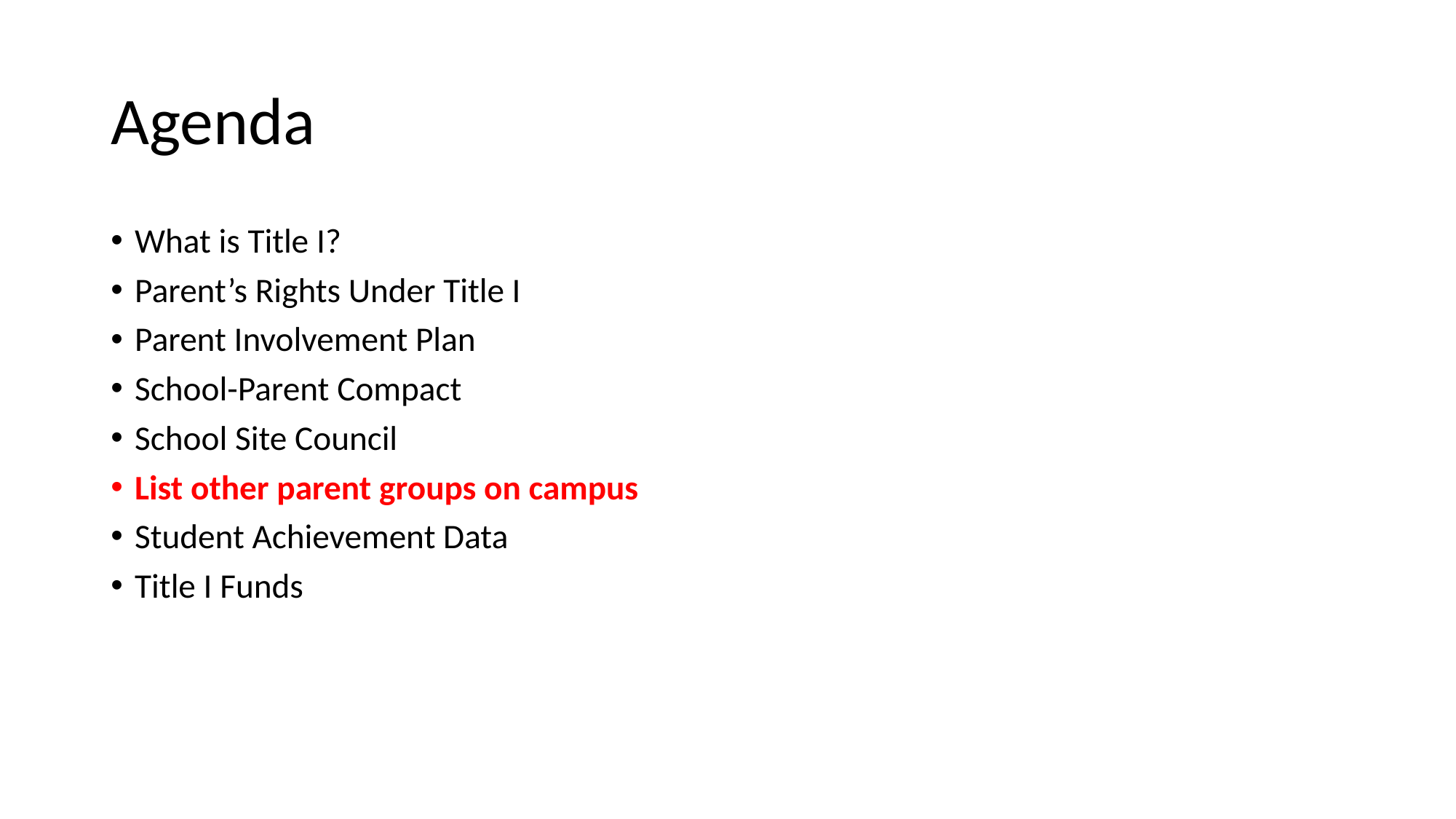

# Agenda
What is Title I?
Parent’s Rights Under Title I
Parent Involvement Plan
School-Parent Compact
School Site Council
List other parent groups on campus
Student Achievement Data
Title I Funds